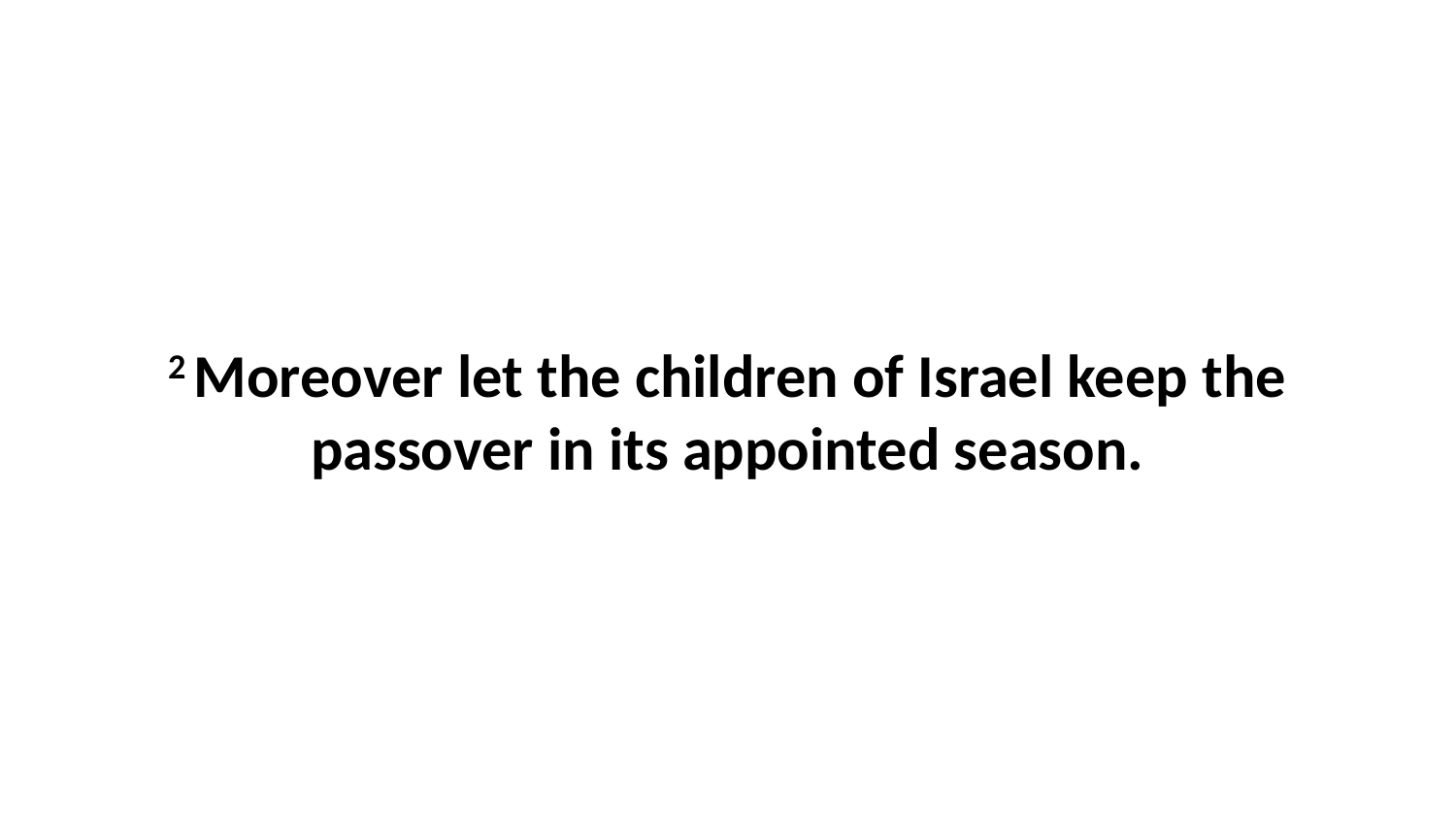

2 Moreover let the children of Israel keep the passover in its appointed season.